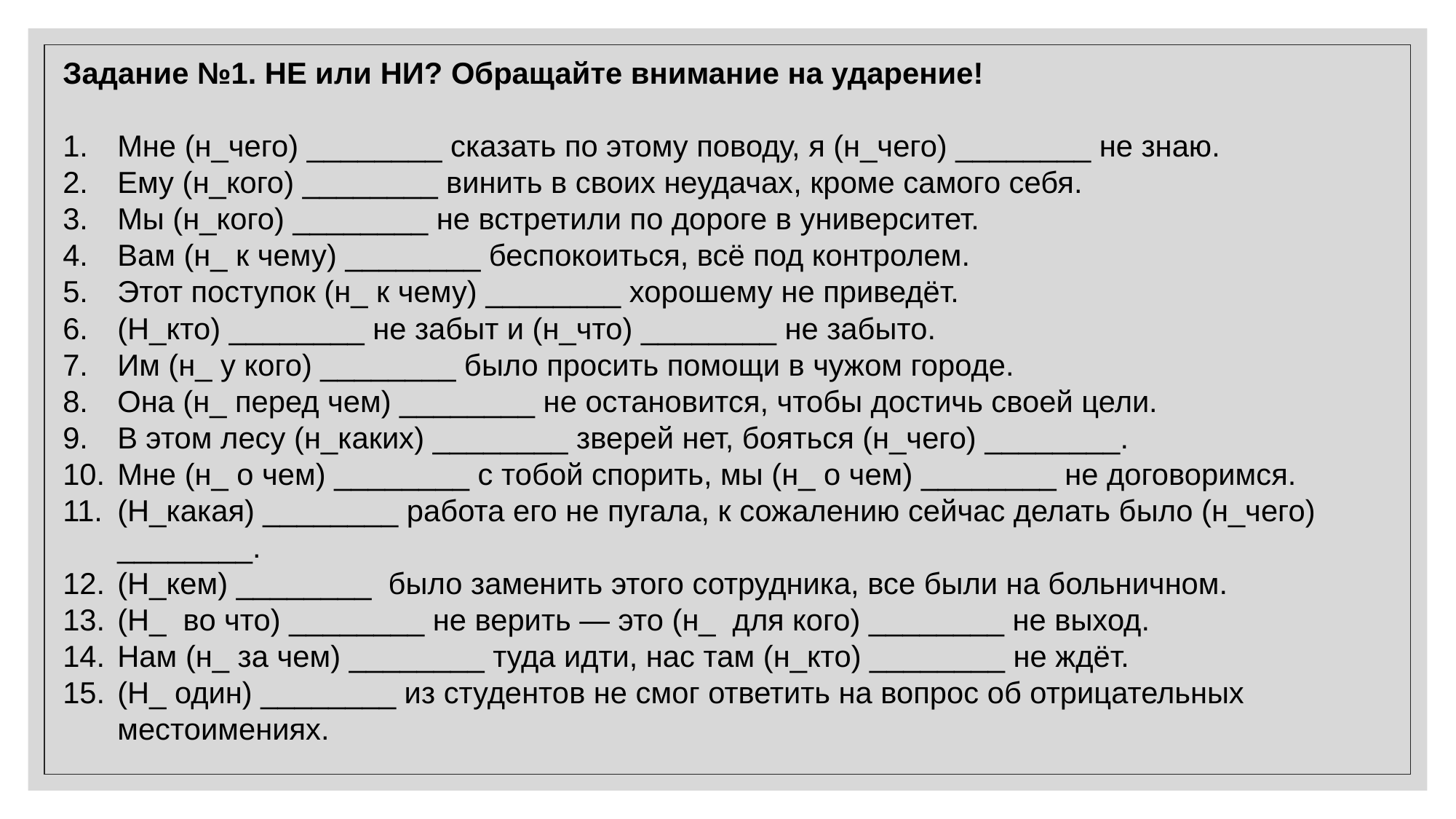

Задание №1. НЕ или НИ? Обращайте внимание на ударение!

Мне (н_чего) ________ сказать по этому поводу, я (н_чего) ________ не знаю.
Ему (н_кого) ________ винить в своих неудачах, кроме самого себя.
Мы (н_кого) ________ не встретили по дороге в университет.
Вам (н_ к чему) ________ беспокоиться, всё под контролем.
Этот поступок (н_ к чему) ________ хорошему не приведёт.
(Н_кто) ________ не забыт и (н_что) ________ не забыто.
Им (н_ у кого) ________ было просить помощи в чужом городе.
Она (н_ перед чем) ________ не остановится, чтобы достичь своей цели.
В этом лесу (н_каких) ________ зверей нет, бояться (н_чего) ________.
Мне (н_ о чем) ________ с тобой спорить, мы (н_ о чем) ________ не договоримся.
(Н_какая) ________ работа его не пугала, к сожалению сейчас делать было (н_чего) ________.
(Н_кем) ________  было заменить этого сотрудника, все были на больничном.
(Н_  во что) ________ не верить — это (н_  для кого) ________ не выход.
Нам (н_ за чем) ________ туда идти, нас там (н_кто) ________ не ждёт.
(Н_ один) ________ из студентов не смог ответить на вопрос об отрицательных местоимениях.